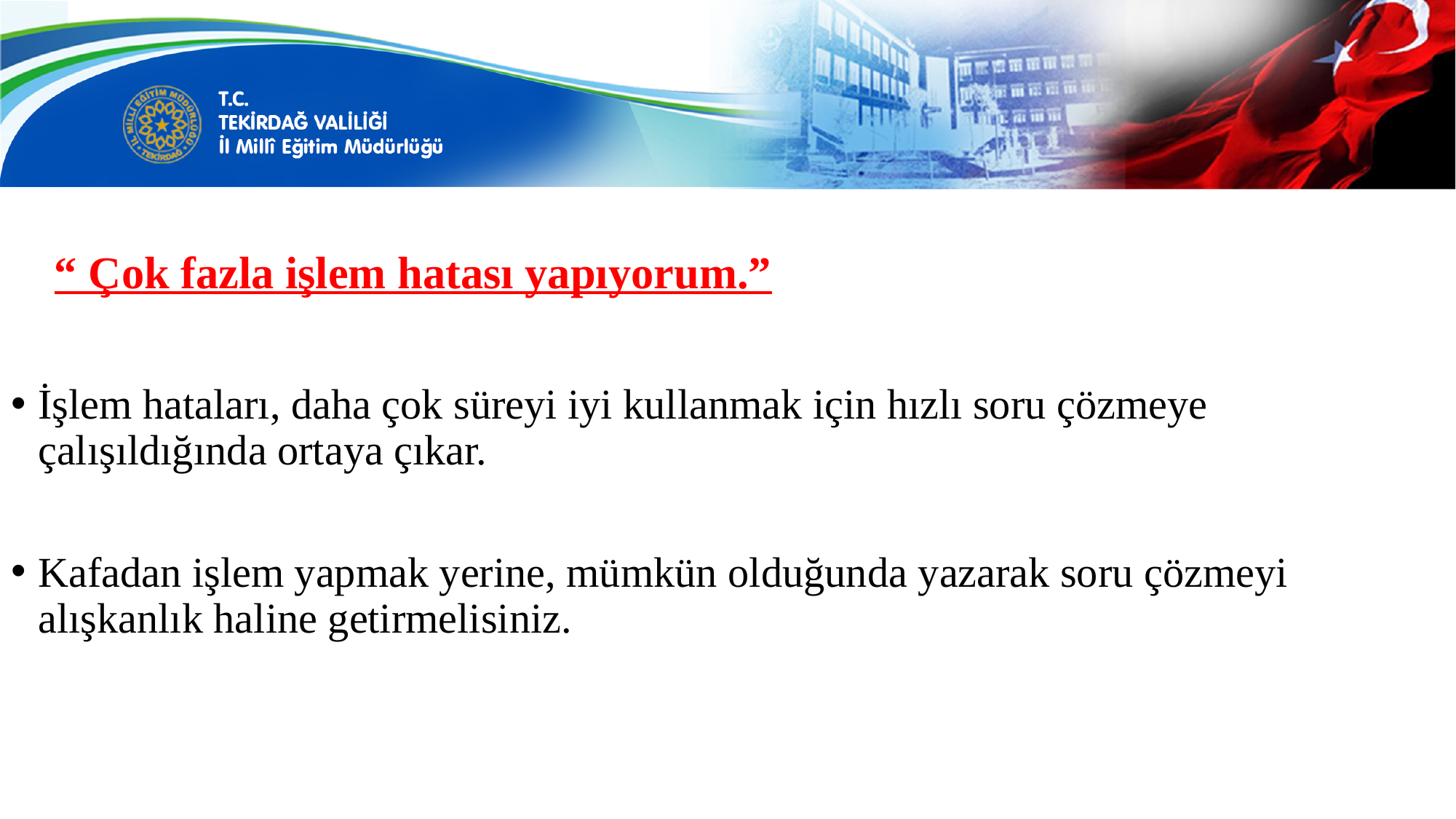

# “ Çok fazla işlem hatası yapıyorum.”
İşlem hataları, daha çok süreyi iyi kullanmak için hızlı soru çözmeye çalışıldığında ortaya çıkar.

Kafadan işlem yapmak yerine, mümkün olduğunda yazarak soru çözmeyi alışkanlık haline getirmelisiniz.